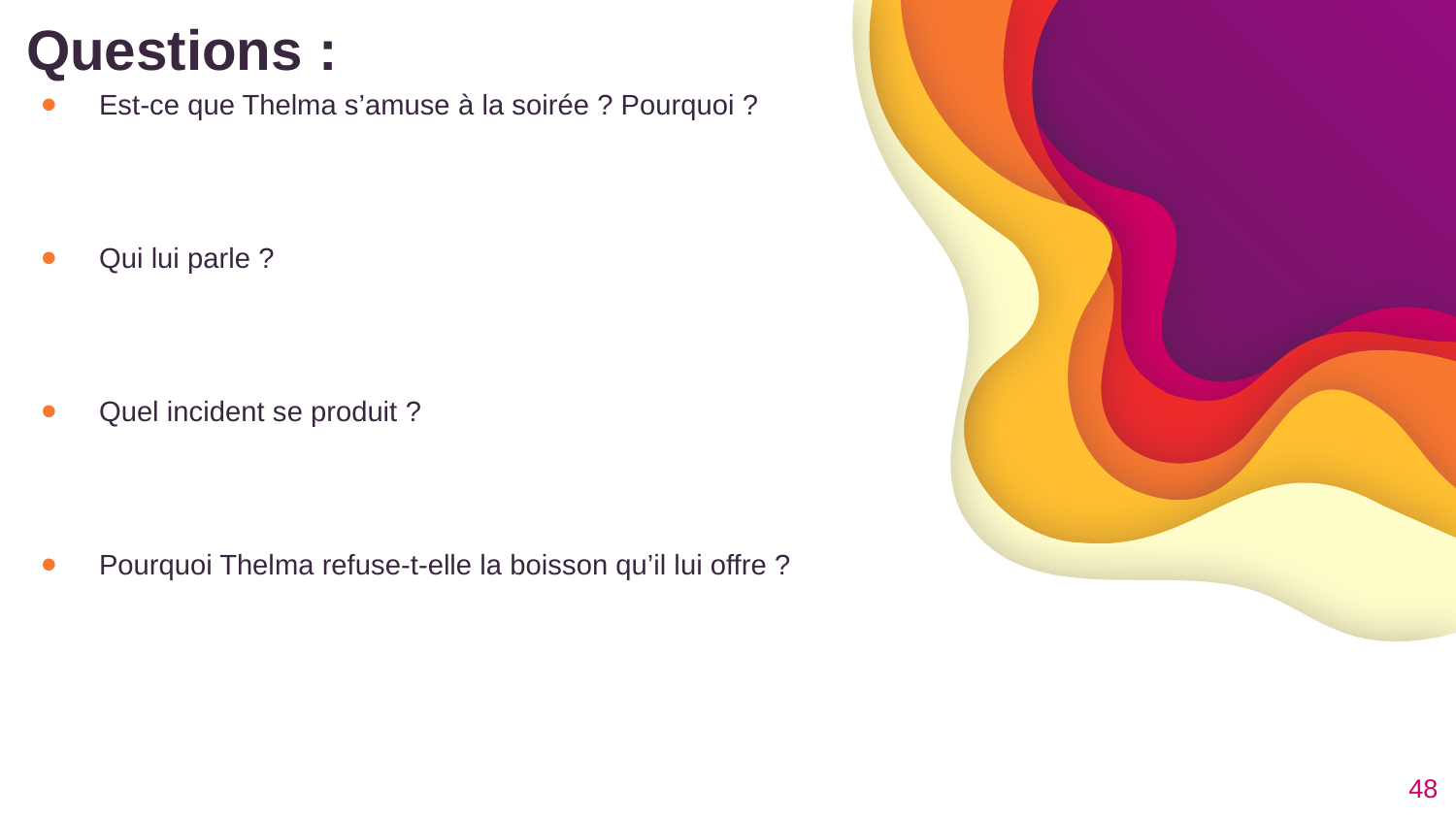

# Questions :
Est-ce que Thelma s’amuse à la soirée ? Pourquoi ?

Qui lui parle ?

Quel incident se produit ?

Pourquoi Thelma refuse-t-elle la boisson qu’il lui offre ?

48